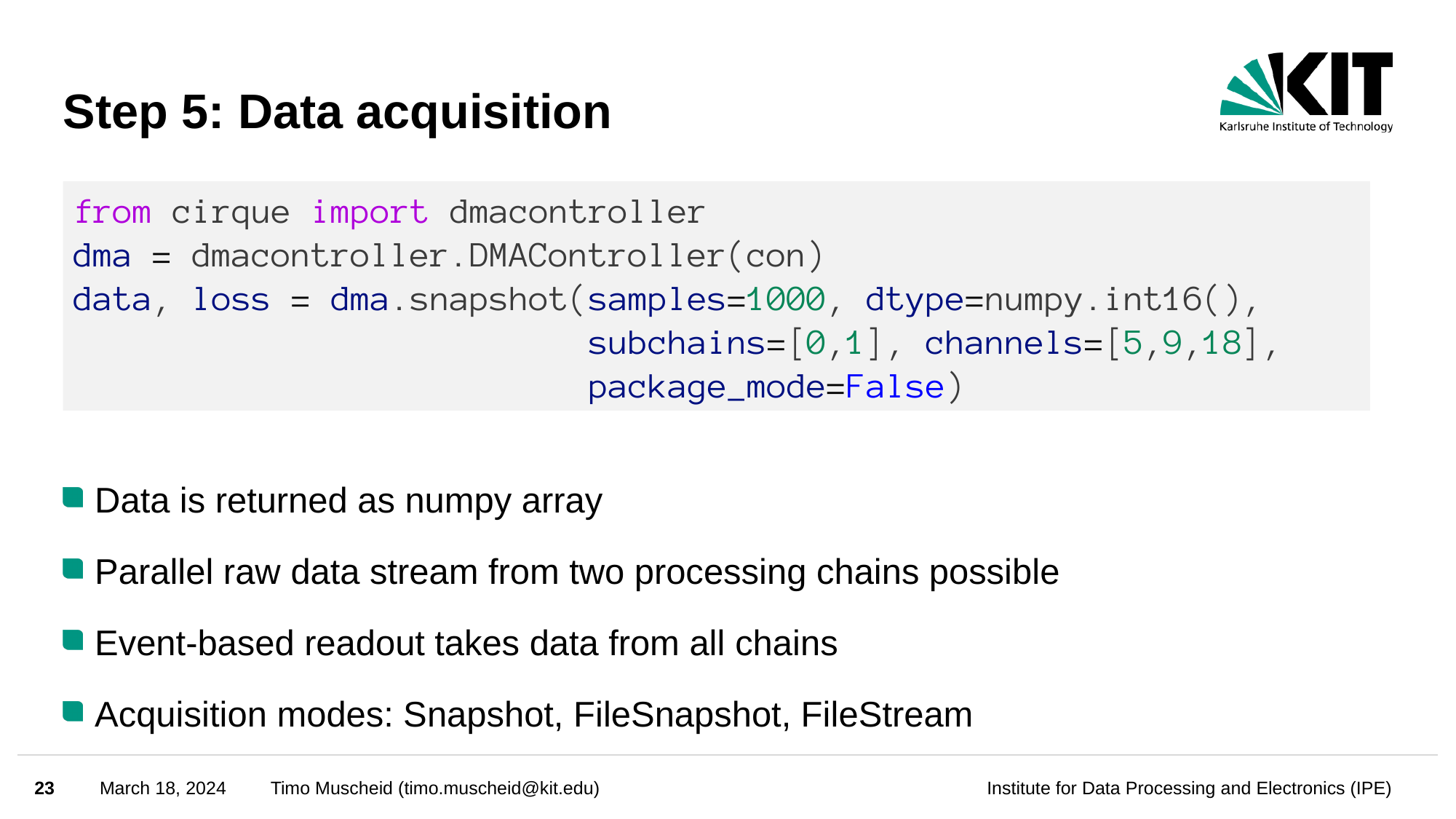

# Step 5: Data acquisition
from cirque import dmacontroller
dma = dmacontroller.DMAController(con)
data, loss = dma.snapshot(samples=1000, dtype=numpy.int16(),
                          subchains=[0,1], channels=[5,9,18],
                          package_mode=False)
Data is returned as numpy array
Parallel raw data stream from two processing chains possible
Event-based readout takes data from all chains
Acquisition modes: Snapshot, FileSnapshot, FileStream
23
March 18, 2024